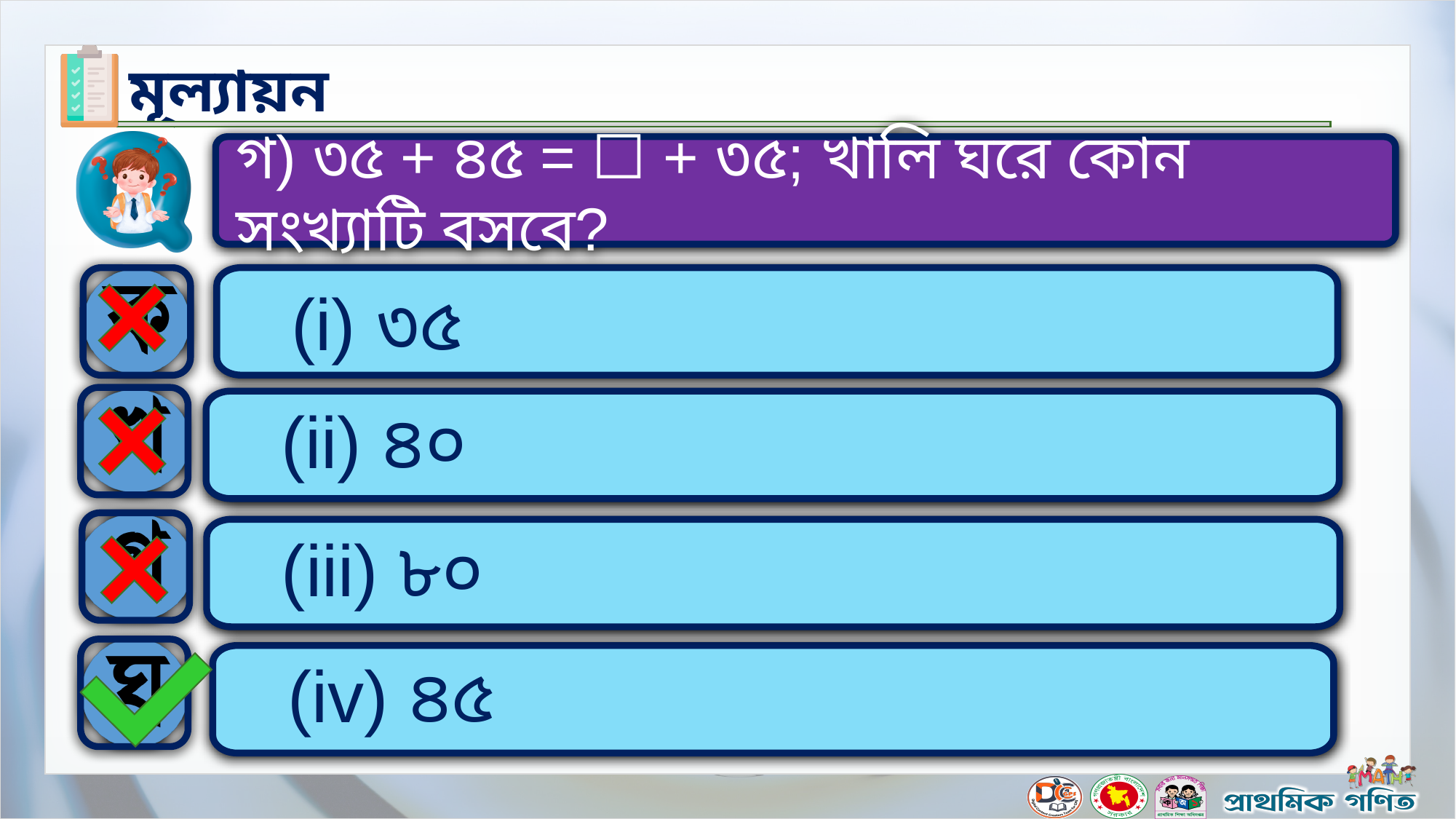

গ) ৩৫ + ৪৫ = ☐ + ৩৫; খালি ঘরে কোন সংখ্যাটি বসবে?

(i) ৩৫

(ii) ৪০

(iii) ৮০

(iv) ৪৫